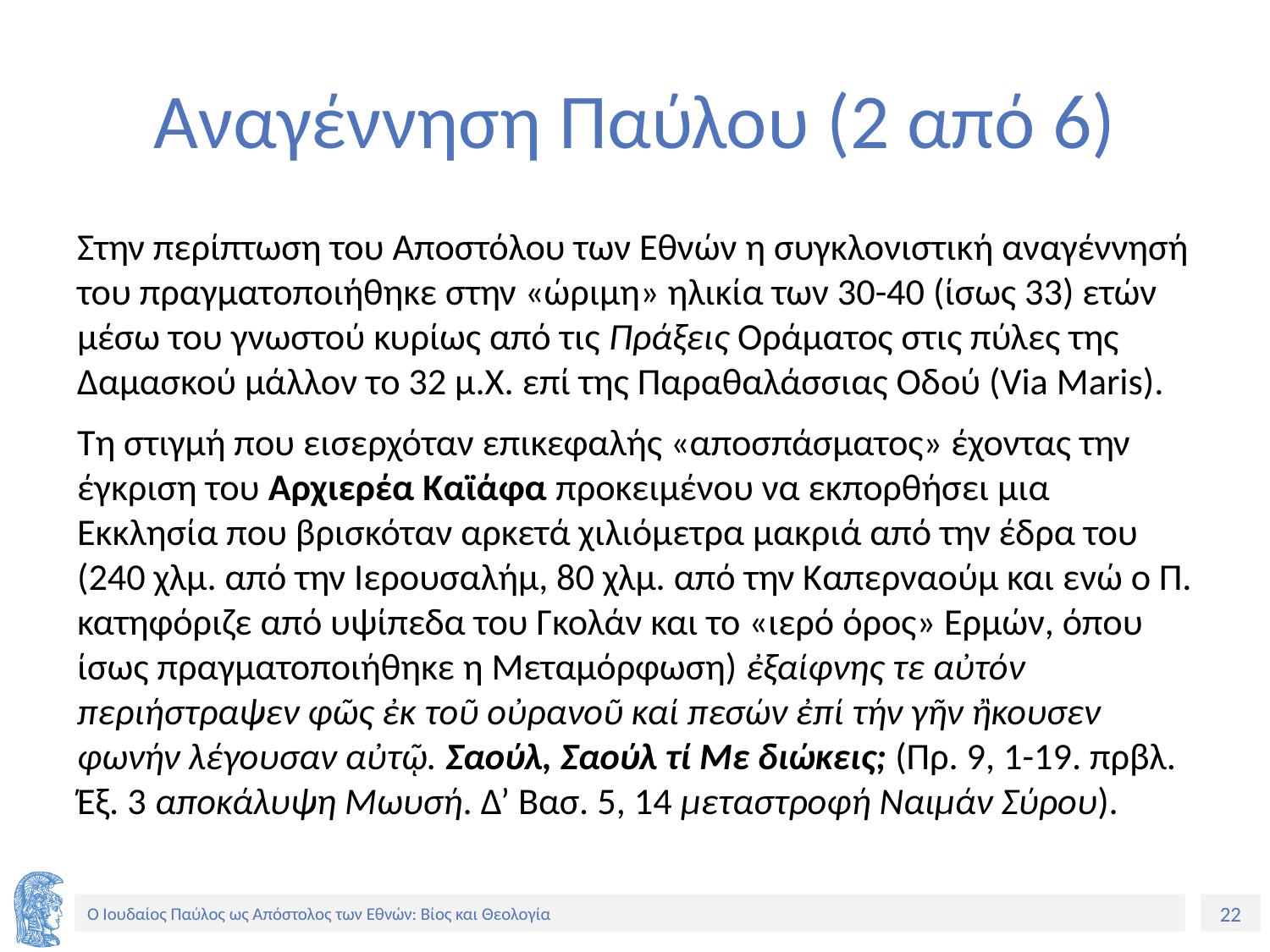

# Αναγέννηση Παύλου (2 από 6)
Στην περίπτωση του Αποστόλου των Εθνών η συγκλονιστική αναγέννησή του πραγματοποιήθηκε στην «ώριμη» ηλικία των 30-40 (ίσως 33) ετών μέσω του γνωστού κυρίως από τις Πράξεις Οράματος στις πύλες της Δαμασκού μάλλον τo 32 μ.X. επί της Παραθαλάσσιας Oδού (Via Maris).
Τη στιγμή που εισερχόταν επικεφαλής «αποσπάσματος» έχοντας την έγκριση του Αρχιερέα Καϊάφα προκειμένου να εκπορθήσει μια Εκκλησία που βρισκόταν αρκετά χιλιόμετρα μακριά από την έδρα του (240 χλμ. από την Ιερουσαλήμ, 80 χλμ. από την Καπερναούμ και ενώ ο Π. κατηφόριζε από υψίπεδα του Γκολάν και το «ιερό όρος» Ερμών, όπου ίσως πραγματοποιήθηκε η Μεταμόρφωση) ἐξαίφνης τε αὐτόν περιήστραψεν φῶς ἐκ τοῦ οὐρανοῦ καί πεσών ἐπί τήν γῆν ἢκουσεν φωνήν λέγουσαν αὐτῷ. Σαούλ, Σαούλ τί Με διώκεις; (Πρ. 9, 1-19. πρβλ. Έξ. 3 αποκάλυψη Μωυσή. Δ’ Βασ. 5, 14 μεταστροφή Ναιμάν Σύρου).